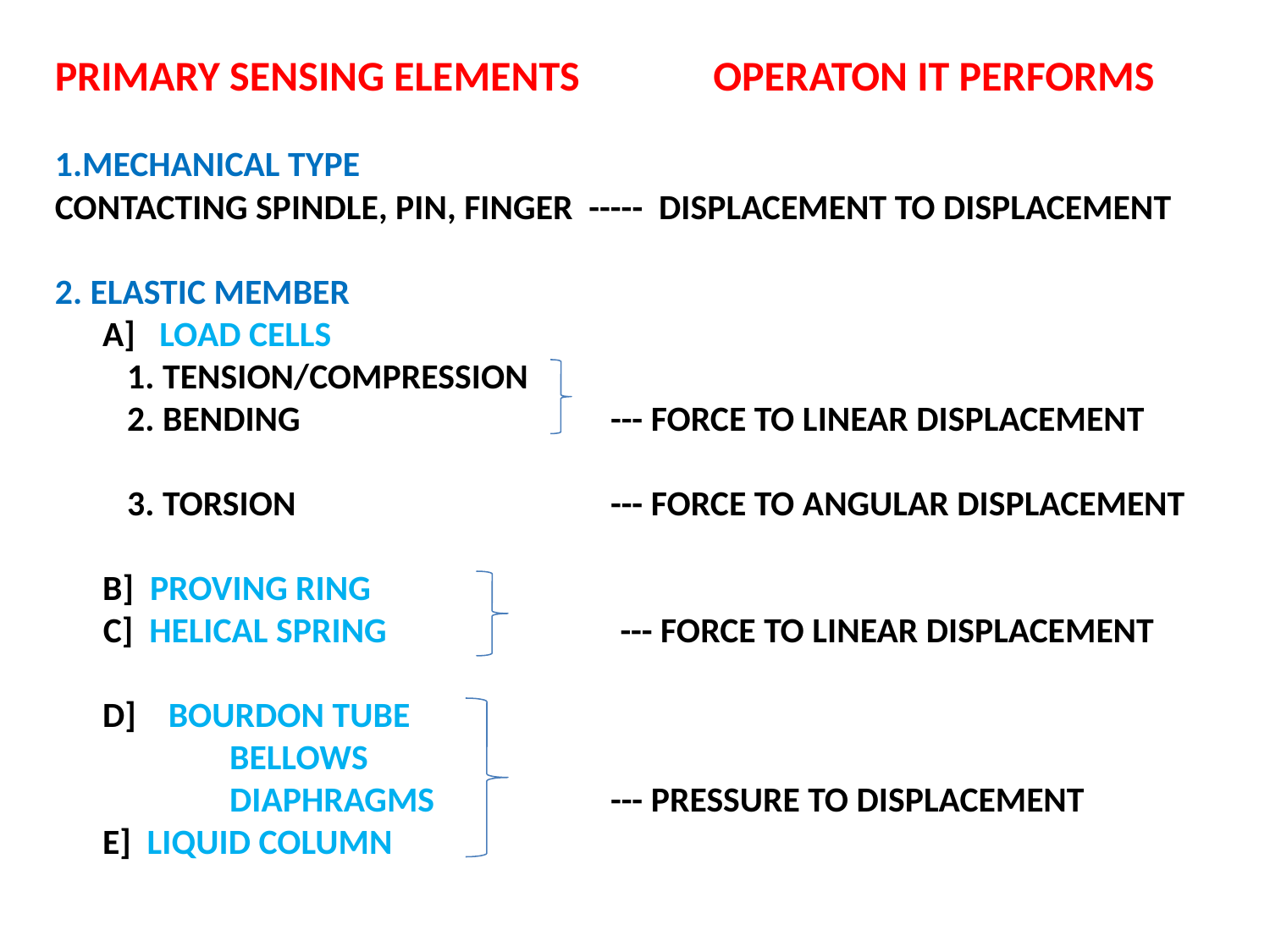

PRIMARY SENSING ELEMENTS              OPERATON IT PERFORMS

1.MECHANICAL TYPE
CONTACTING SPINDLE, PIN, FINGER  -----  DISPLACEMENT TO DISPLACEMENT

2. ELASTIC MEMBER
	A]   LOAD CELLS
         1. TENSION/COMPRESSION
         2. BENDING 			--- FORCE TO LINEAR DISPLACEMENT

         3. TORSION 			--- FORCE TO ANGULAR DISPLACEMENT

	B]  PROVING RING
      C]  HELICAL SPRING                             --- FORCE TO LINEAR DISPLACEMENT

	D]    BOURDON TUBE
		BELLOWS
		DIAPHRAGMS		--- PRESSURE TO DISPLACEMENT
	E]  LIQUID COLUMN